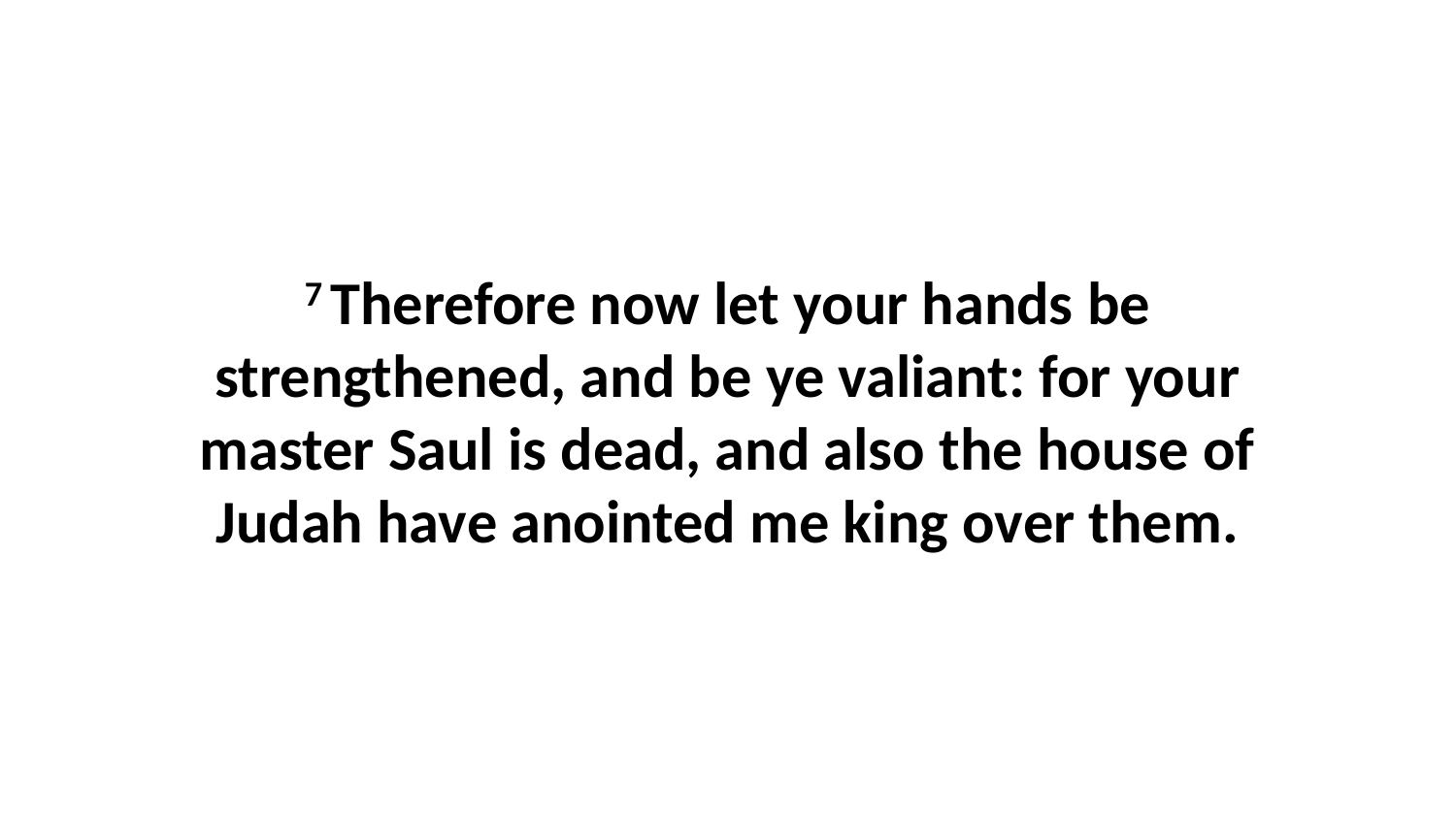

7 Therefore now let your hands be strengthened, and be ye valiant: for your master Saul is dead, and also the house of Judah have anointed me king over them.